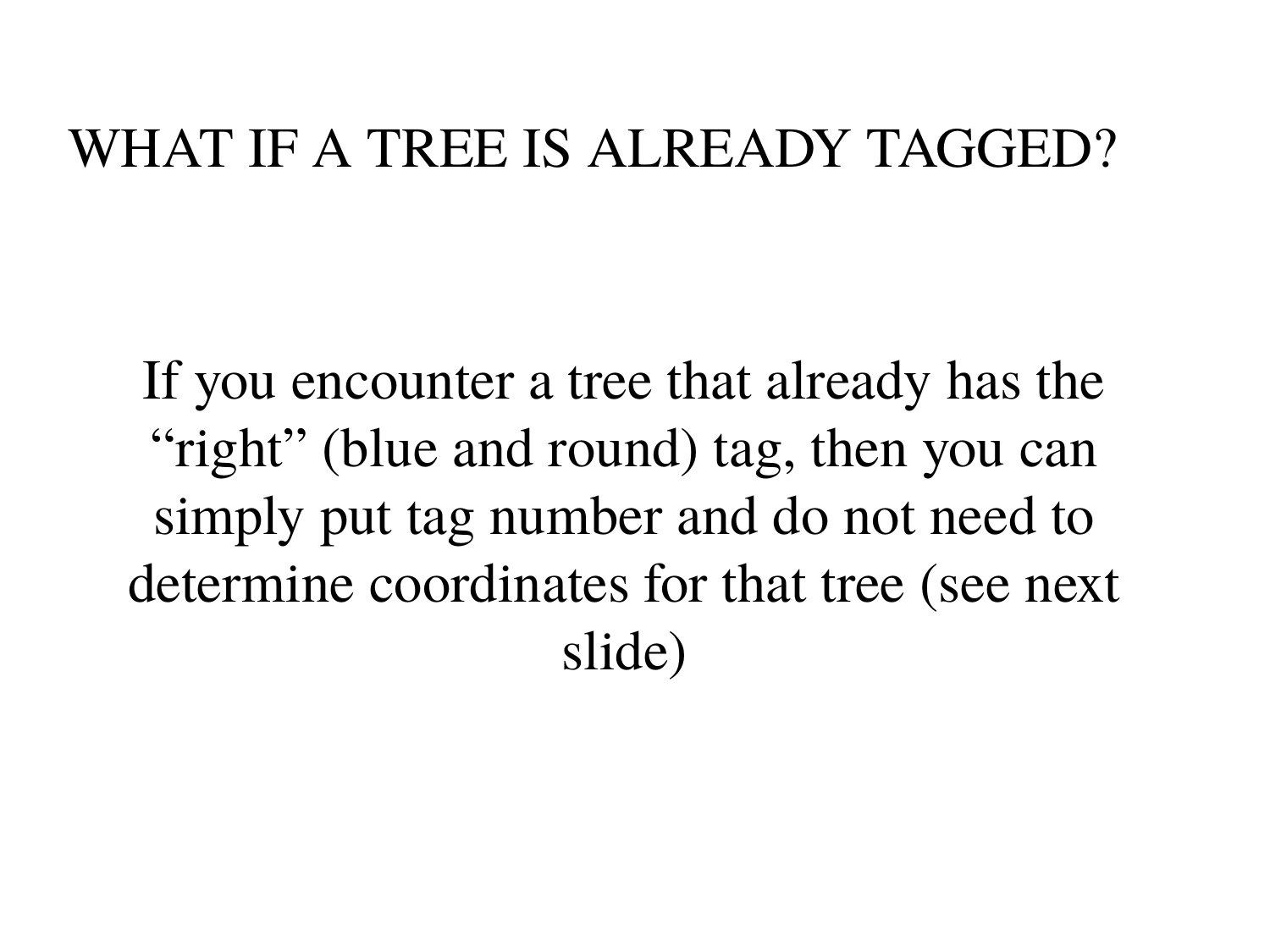

WHAT IF A TREE IS ALREADY TAGGED?
# If you encounter a tree that already has the “right” (blue and round) tag, then you can simply put tag number and do not need to determine coordinates for that tree (see next slide)